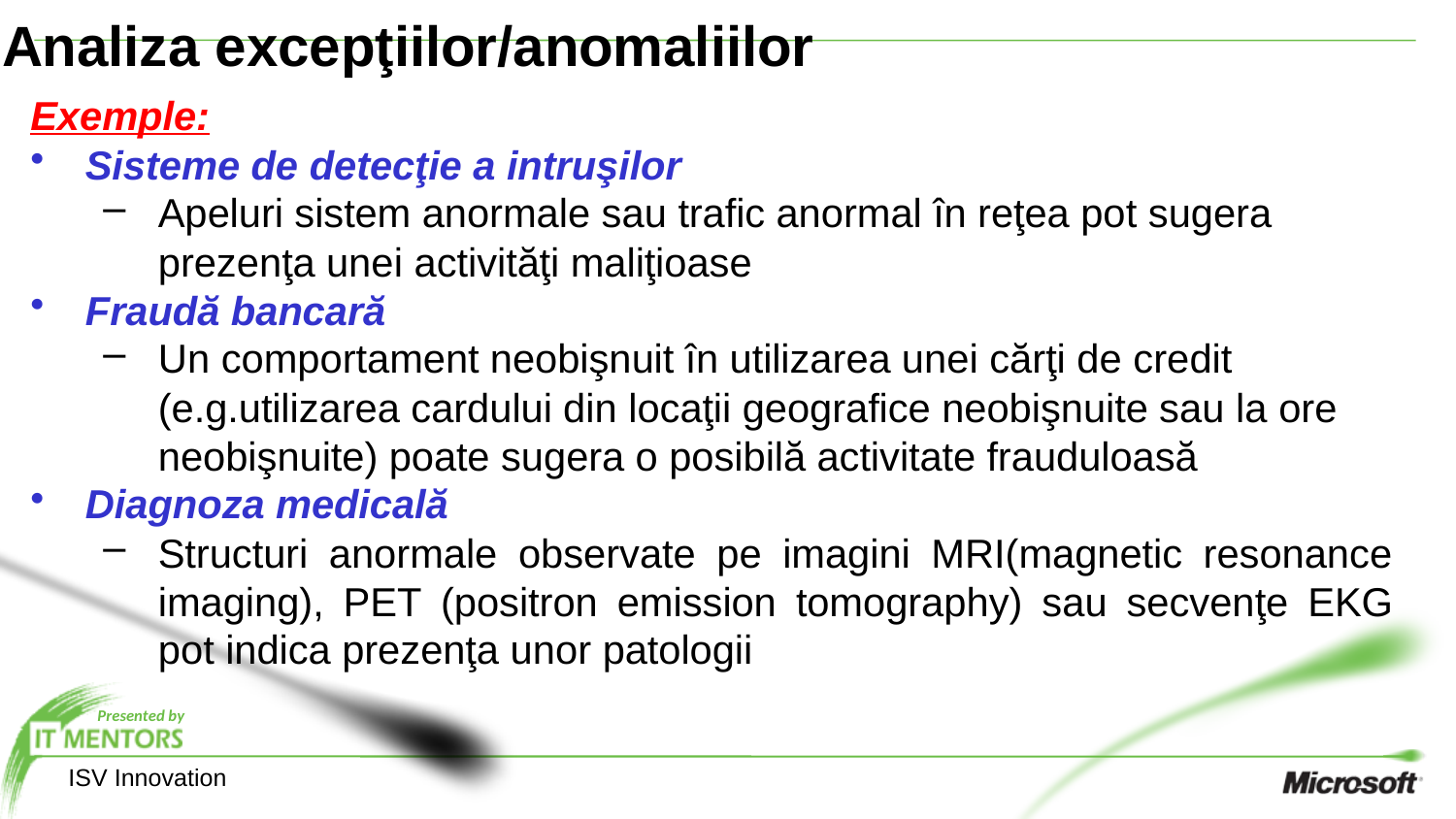

# Analiza excepţiilor/anomaliilor
Exemple:
Sisteme de detecţie a intruşilor
Apeluri sistem anormale sau trafic anormal în reţea pot sugera  prezenţa unei activităţi maliţioase
Fraudă bancară
Un comportament neobişnuit în utilizarea unei cărţi de credit  (e.g.utilizarea cardului din locaţii geografice neobişnuite sau la ore  neobişnuite) poate sugera o posibilă activitate frauduloasă
Diagnoza medicală
Structuri anormale observate pe imagini MRI(magnetic resonance  imaging), PET (positron emission tomography) sau secvenţe EKG  pot indica prezenţa unor patologii